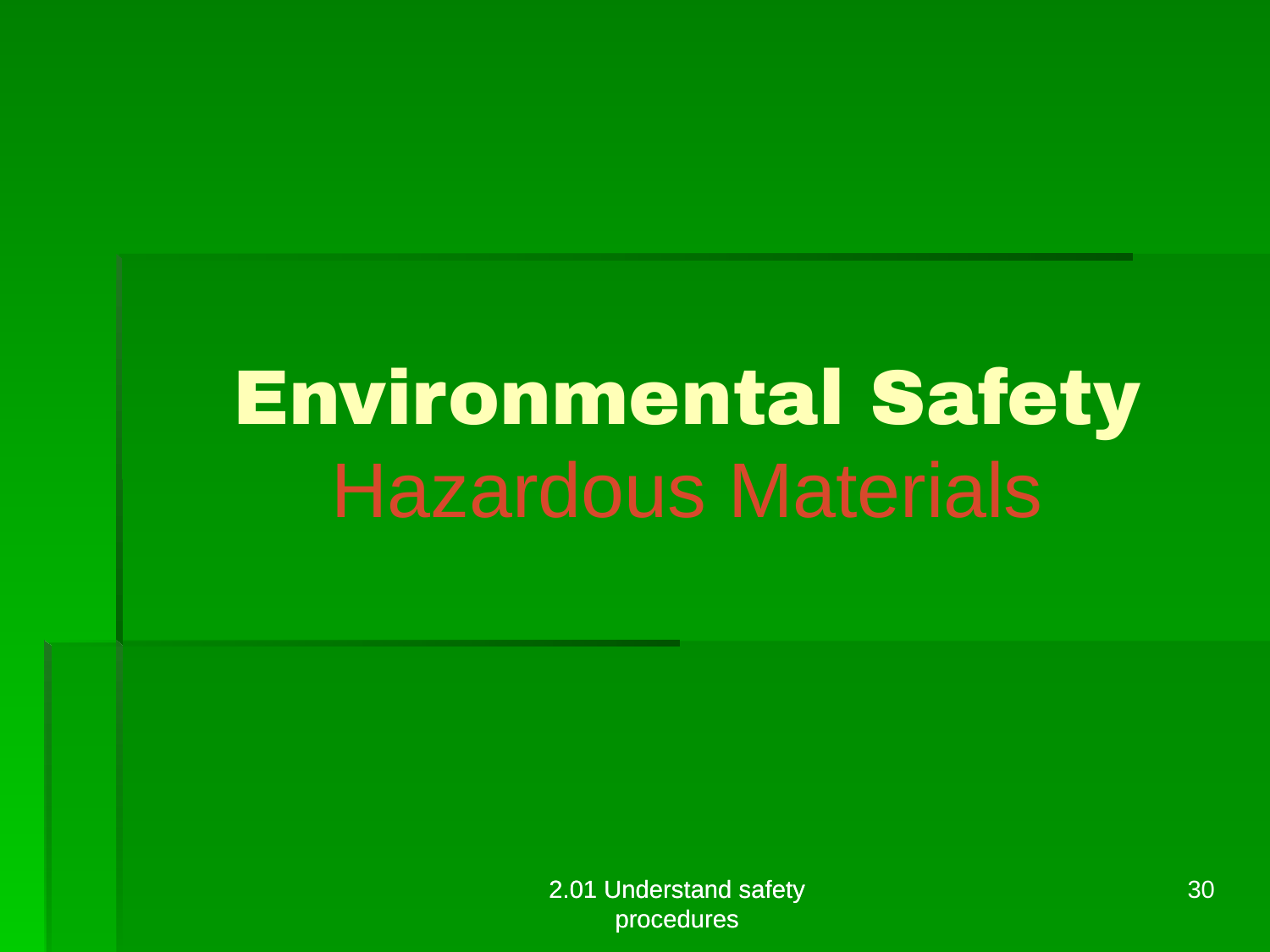

Environmental Safety
Hazardous Materials
2.01 Understand safety procedures
2.01 Understand safety procedures
30